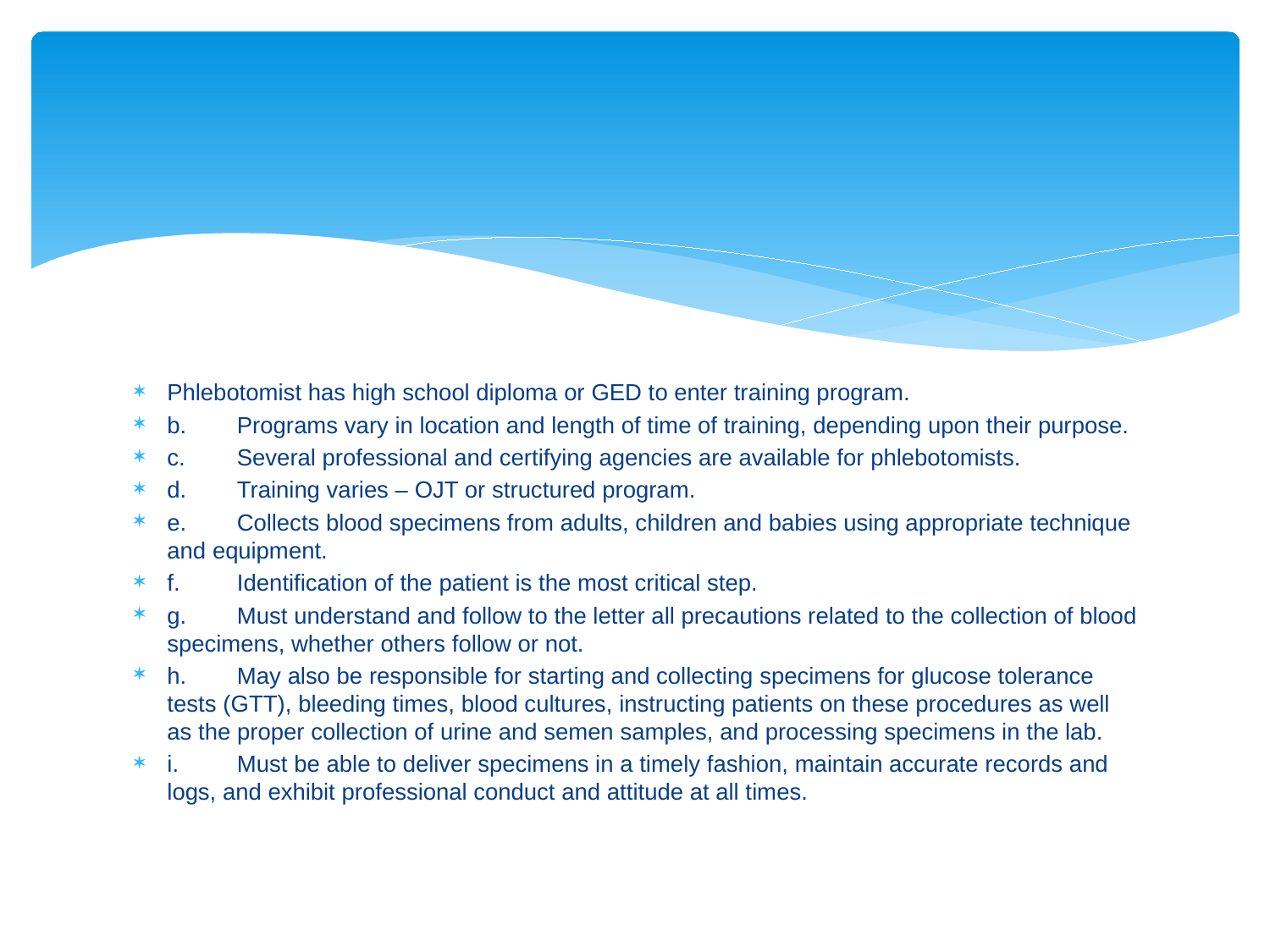

#
Phlebotomist has high school diploma or GED to enter training program.
b.	Programs vary in location and length of time of training, depending upon their purpose.
c.	Several professional and certifying agencies are available for phlebotomists.
d.	Training varies – OJT or structured program.
e.	Collects blood specimens from adults, children and babies using appropriate technique and equipment.
f.	Identification of the patient is the most critical step.
g.	Must understand and follow to the letter all precautions related to the collection of blood specimens, whether others follow or not.
h.	May also be responsible for starting and collecting specimens for glucose tolerance tests (GTT), bleeding times, blood cultures, instructing patients on these procedures as well as the proper collection of urine and semen samples, and processing specimens in the lab.
i.	Must be able to deliver specimens in a timely fashion, maintain accurate records and logs, and exhibit professional conduct and attitude at all times.